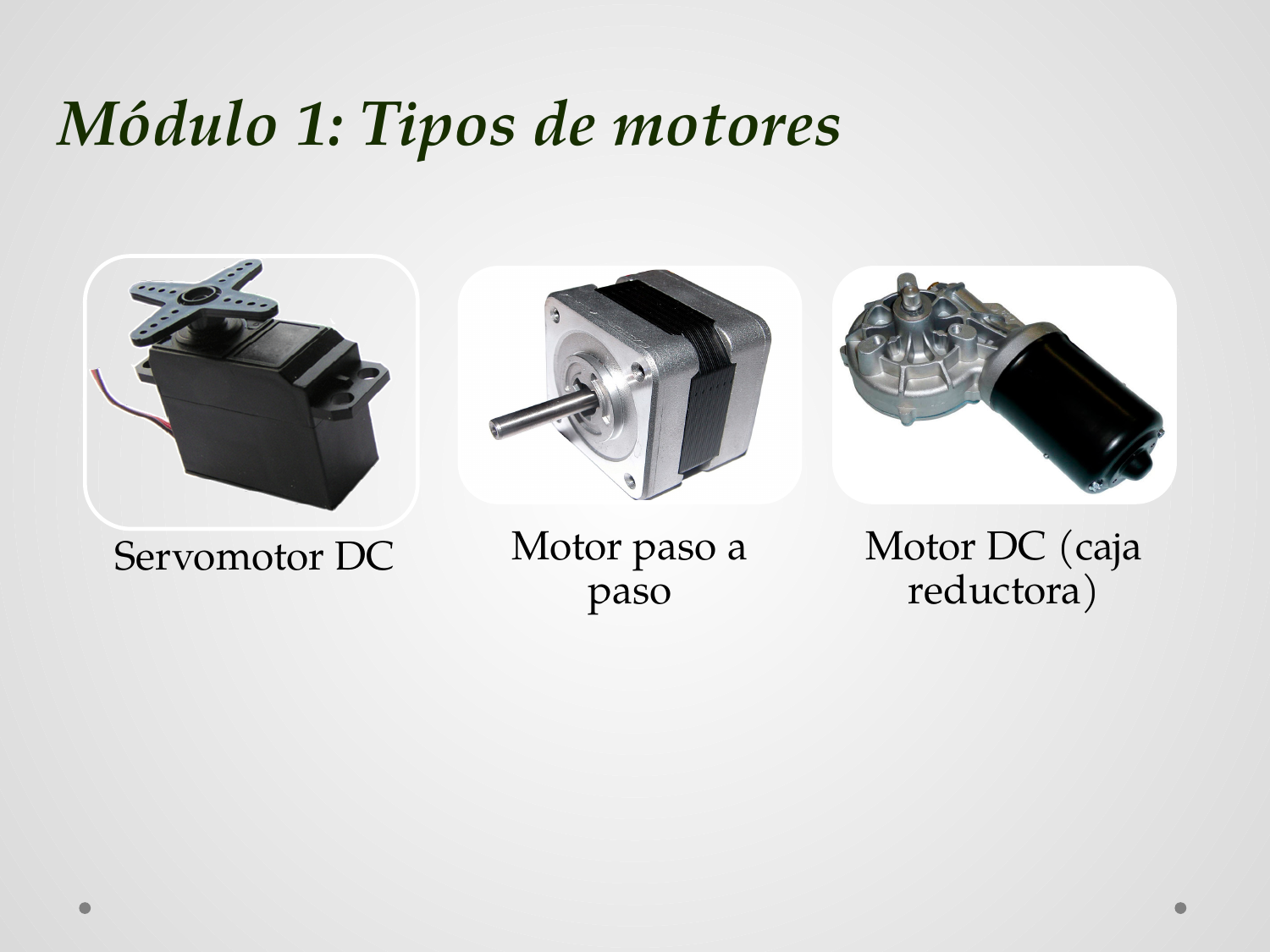

# Módulo 1: Tipos de motores
Servomotor DC
Motor paso a paso
Motor DC (caja reductora)